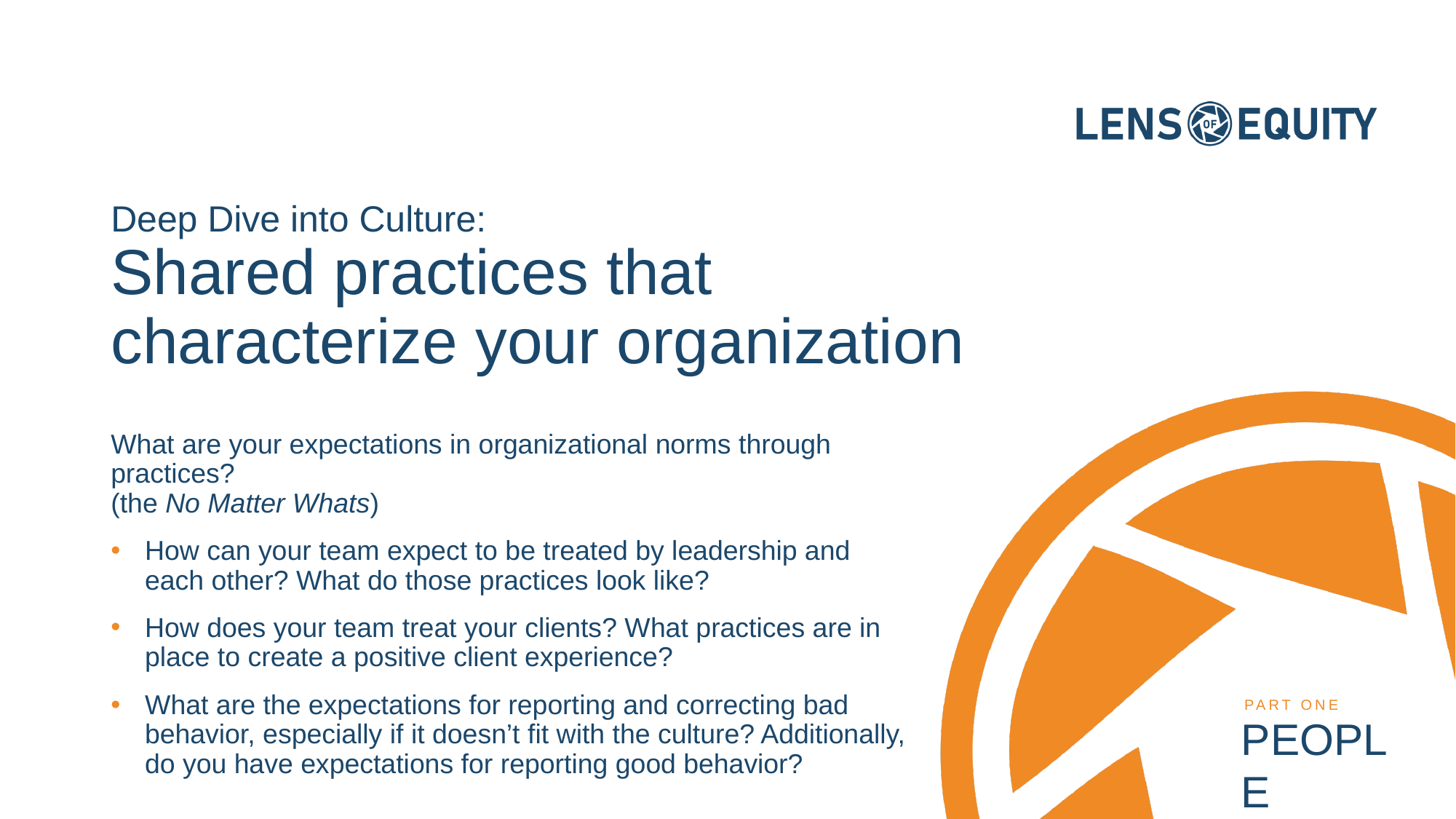

# Deep Dive into Culture: Shared practices that characterize your organization
What are your expectations in organizational norms through practices?
(the No Matter Whats)
How can your team expect to be treated by leadership and each other? What do those practices look like?
How does your team treat your clients? What practices are in place to create a positive client experience?
What are the expectations for reporting and correcting bad behavior, especially if it doesn’t fit with the culture? Additionally, do you have expectations for reporting good behavior?